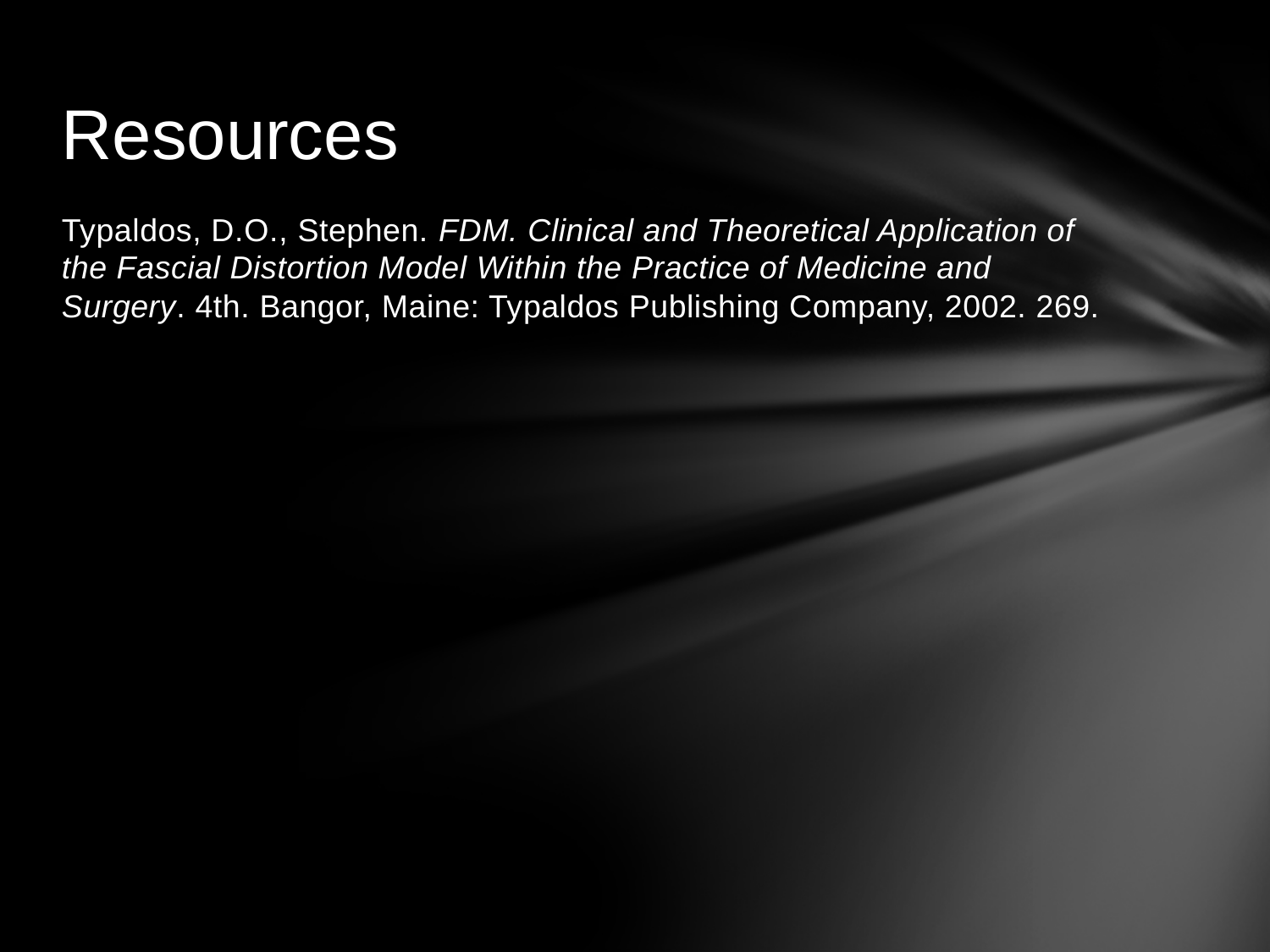

# Resources
Typaldos, D.O., Stephen. FDM. Clinical and Theoretical Application of the Fascial Distortion Model Within the Practice of Medicine and Surgery. 4th. Bangor, Maine: Typaldos Publishing Company, 2002. 269.